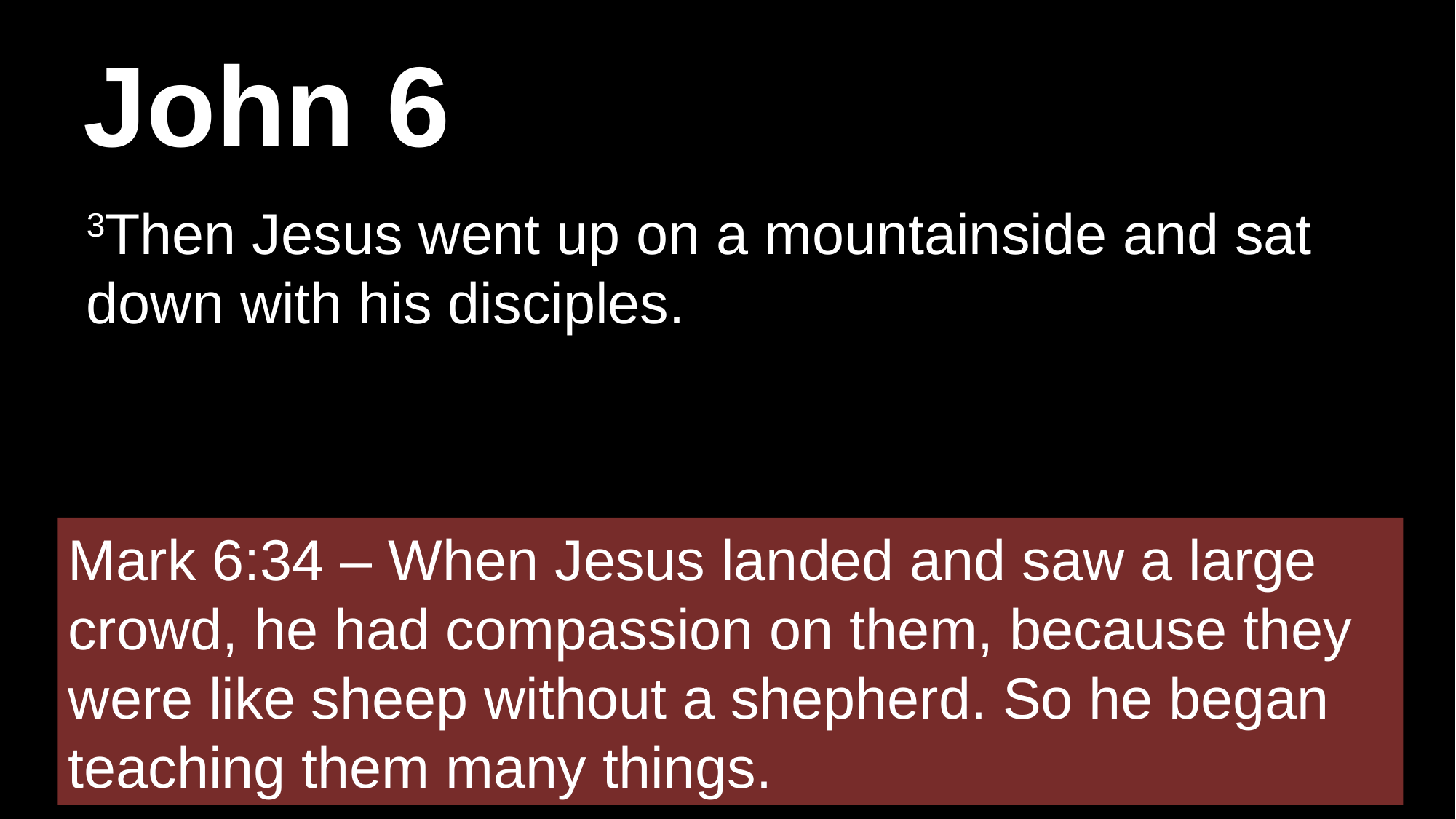

# John 6
3Then Jesus went up on a mountainside and sat down with his disciples.
Mark 6:34 – When Jesus landed and saw a large crowd, he had compassion on them, because they were like sheep without a shepherd. So he began teaching them many things.